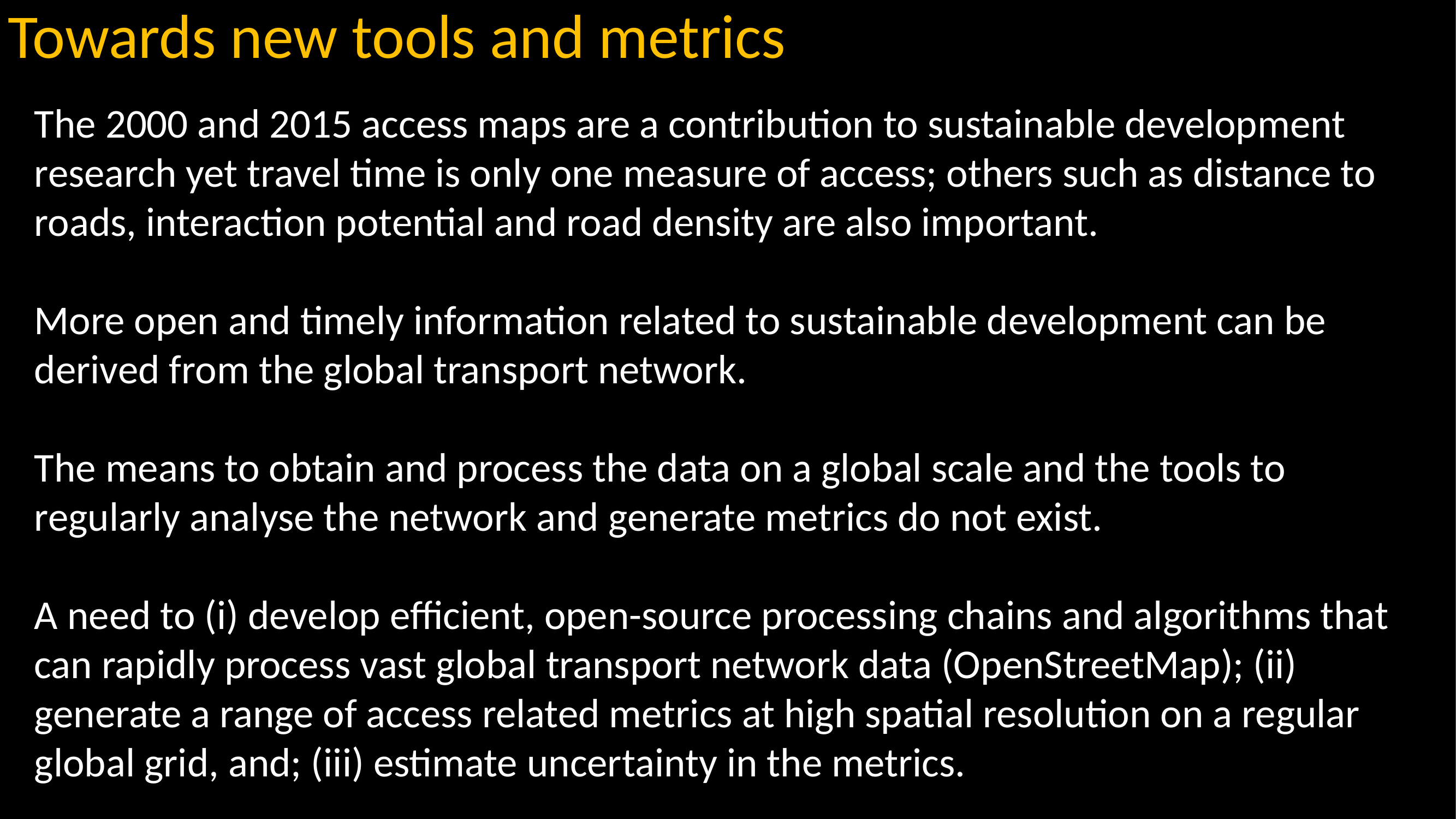

Towards new tools and metrics
The 2000 and 2015 access maps are a contribution to sustainable development research yet travel time is only one measure of access; others such as distance to roads, interaction potential and road density are also important.

More open and timely information related to sustainable development can be derived from the global transport network.

The means to obtain and process the data on a global scale and the tools to regularly analyse the network and generate metrics do not exist.

A need to (i) develop efficient, open-source processing chains and algorithms that can rapidly process vast global transport network data (OpenStreetMap); (ii) generate a range of access related metrics at high spatial resolution on a regular global grid, and; (iii) estimate uncertainty in the metrics.